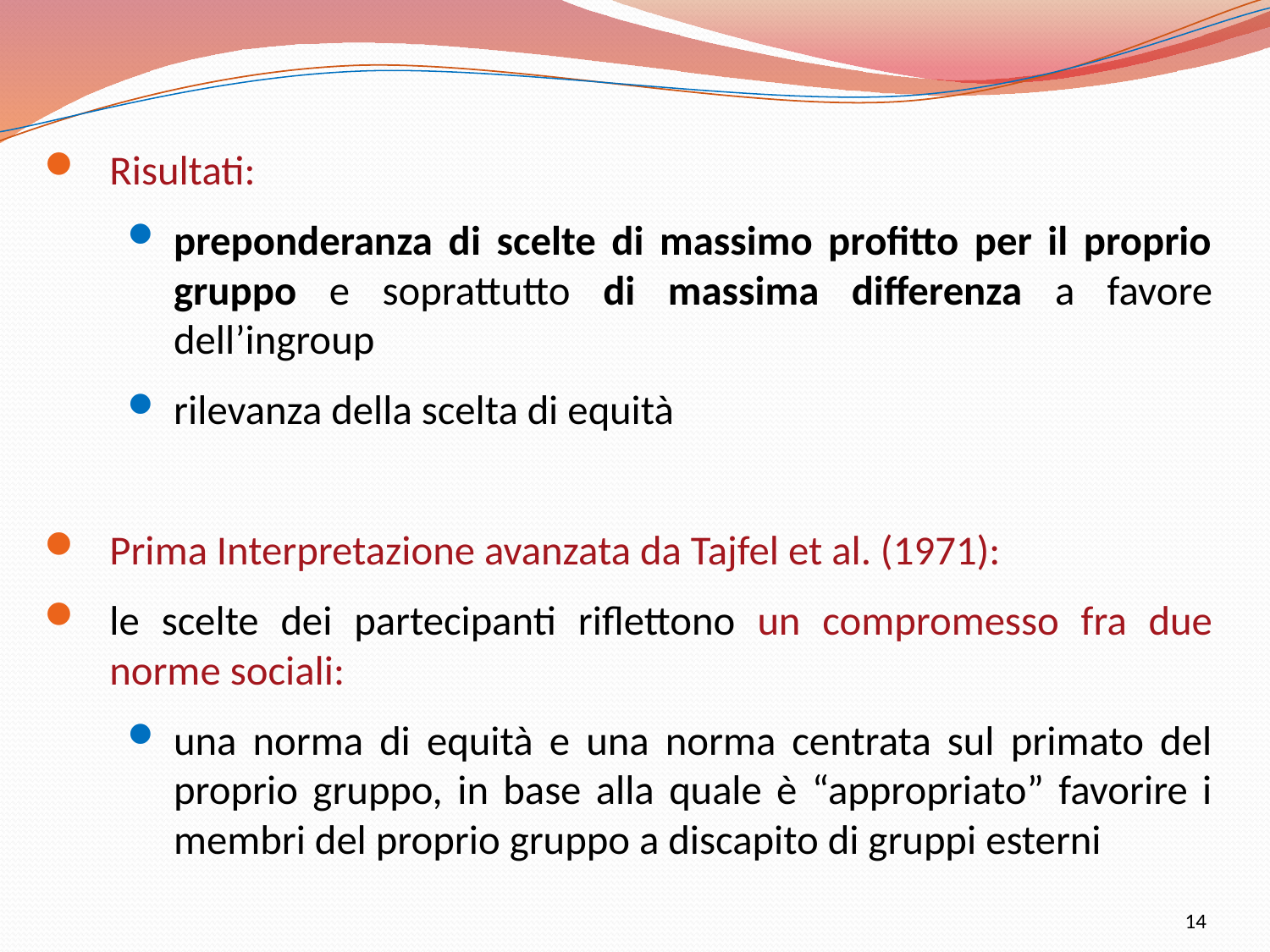

Risultati:
preponderanza di scelte di massimo profitto per il proprio gruppo e soprattutto di massima differenza a favore dell’ingroup
rilevanza della scelta di equità

Prima Interpretazione avanzata da Tajfel et al. (1971):
le scelte dei partecipanti riflettono un compromesso fra due norme sociali:
una norma di equità e una norma centrata sul primato del proprio gruppo, in base alla quale è “appropriato” favorire i membri del proprio gruppo a discapito di gruppi esterni

14